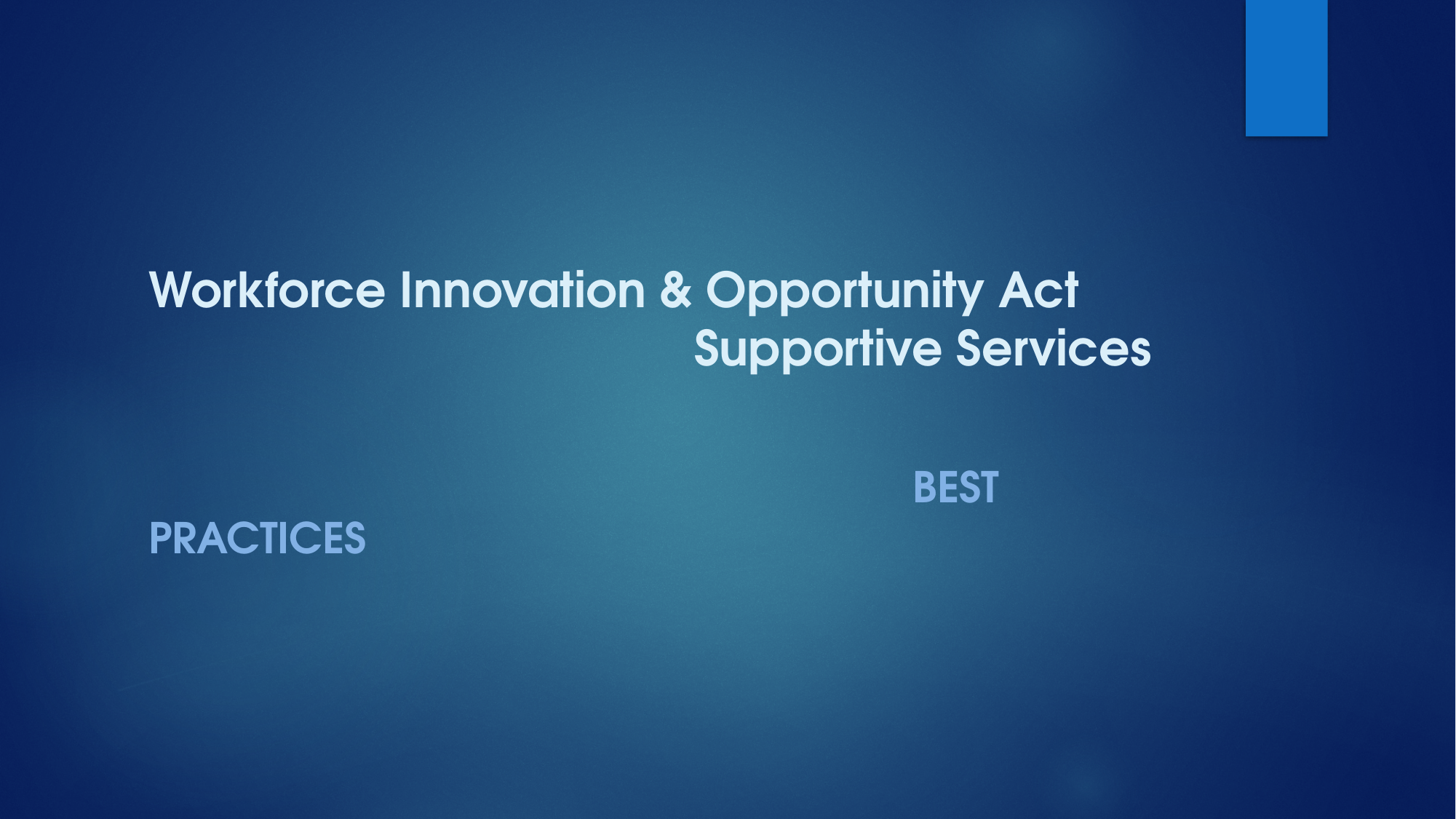

# Workforce Innovation & Opportunity Act 						Supportive Services
							Best Practices